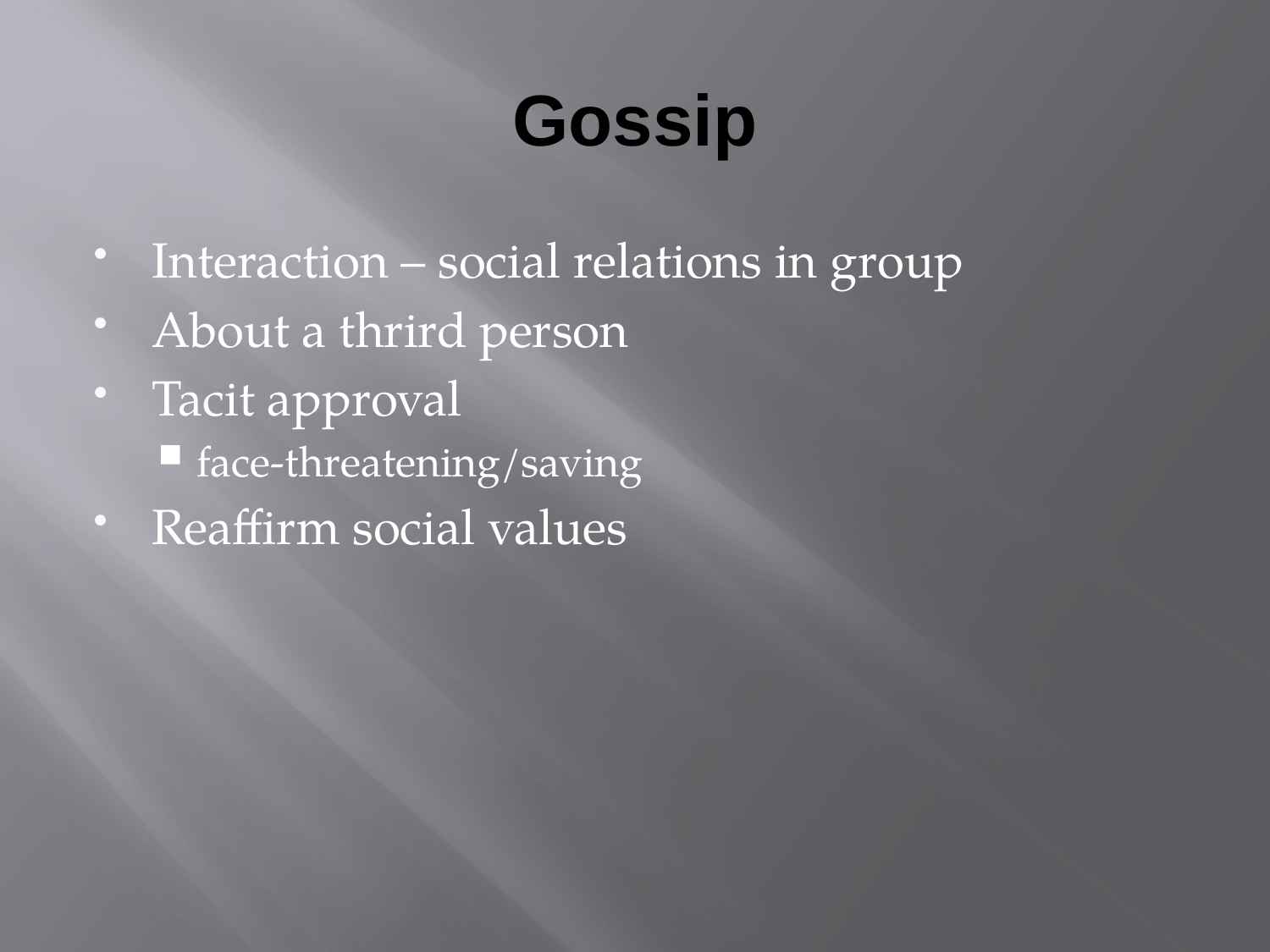

# Gossip
Interaction – social relations in group
About a thrird person
Tacit approval
face-threatening/saving
Reaffirm social values